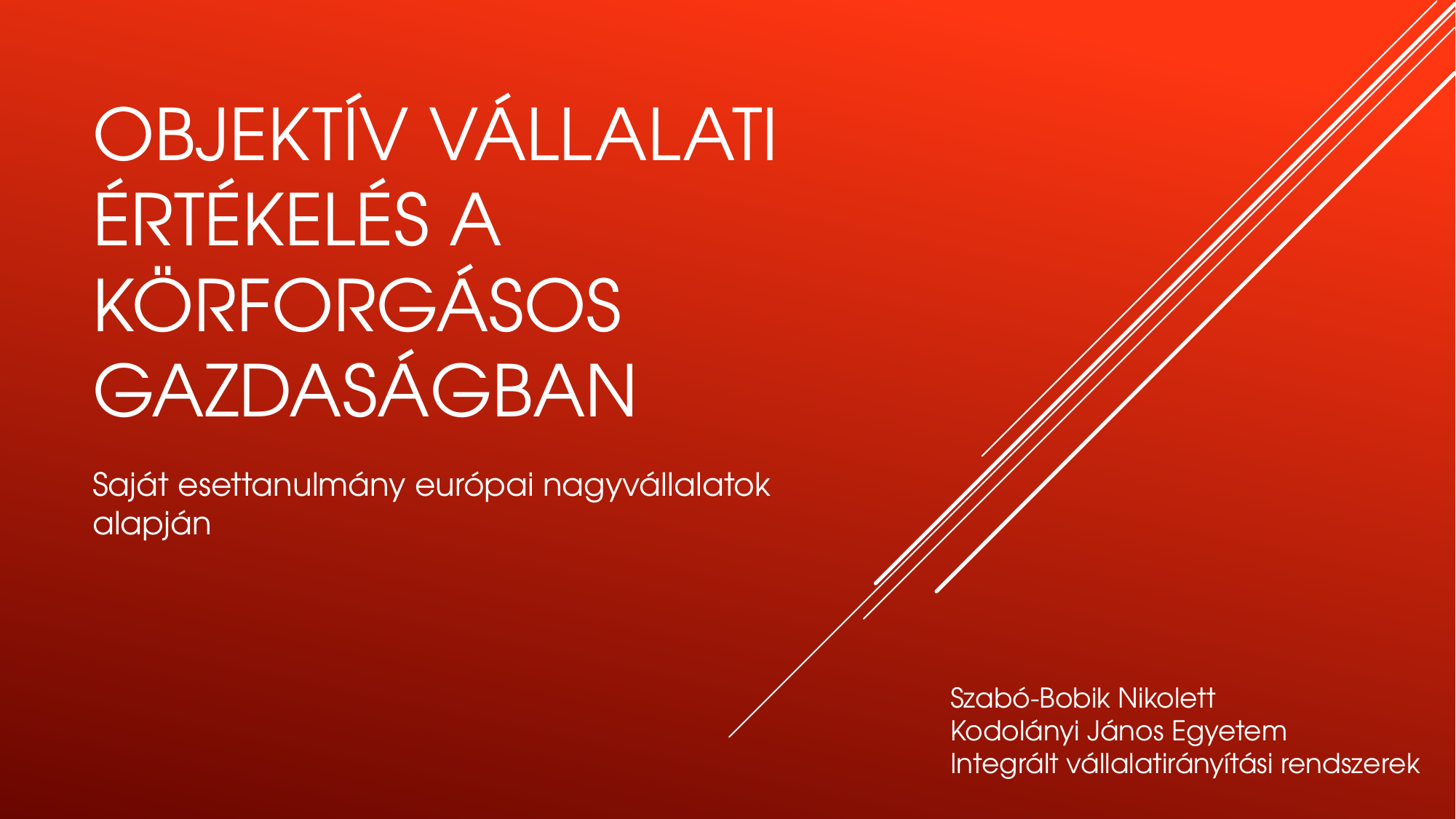

# Objektív vállalati értékelés a körforgásos gazdaságban
Saját esettanulmány európai nagyvállalatok alapján
Szabó-Bobik Nikolett
Kodolányi János Egyetem
Integrált vállalatirányítási rendszerek